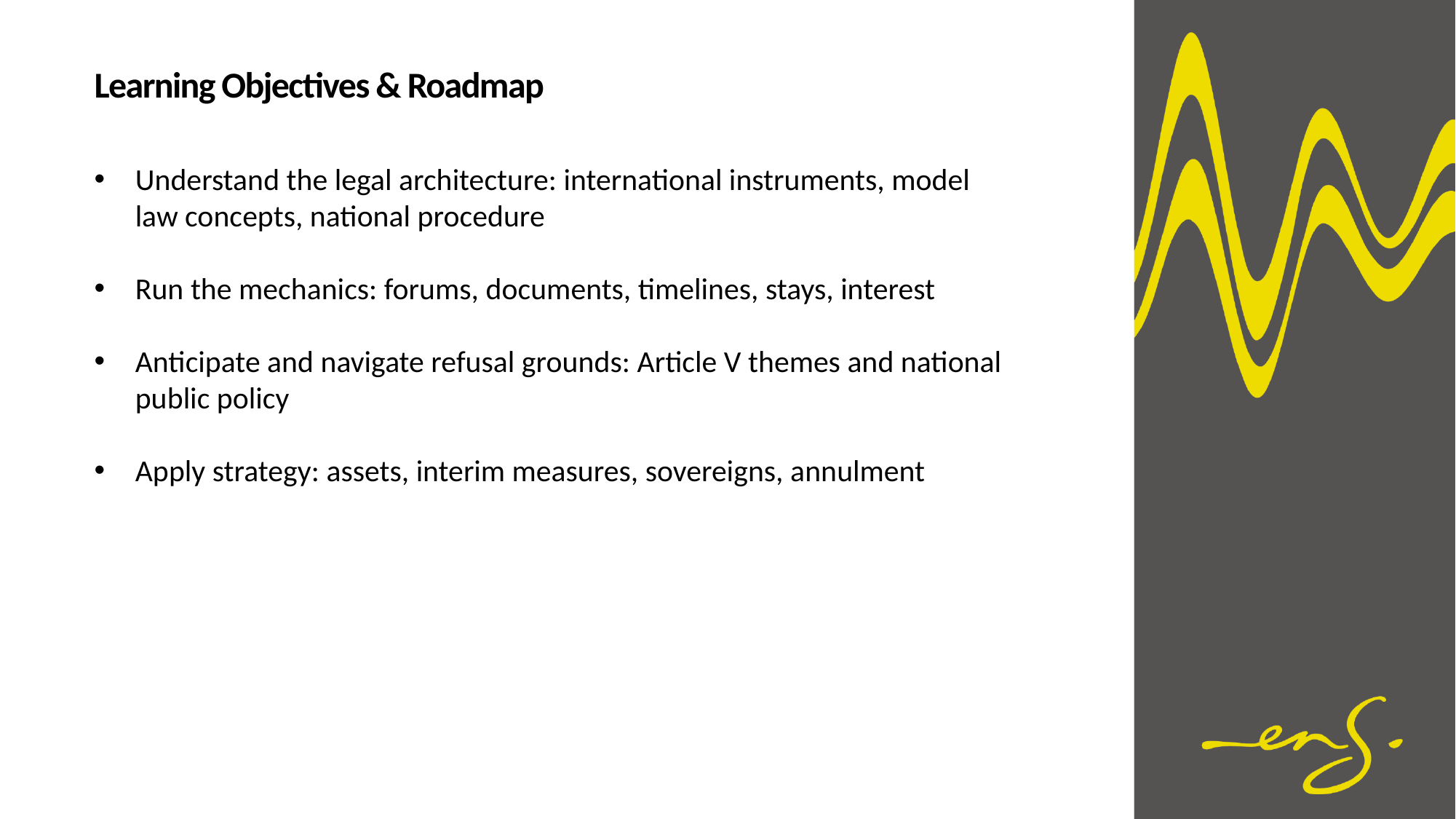

Learning Objectives & Roadmap
Understand the legal architecture: international instruments, model law concepts, national procedure

Run the mechanics: forums, documents, timelines, stays, interest

Anticipate and navigate refusal grounds: Article V themes and national public policy

Apply strategy: assets, interim measures, sovereigns, annulment